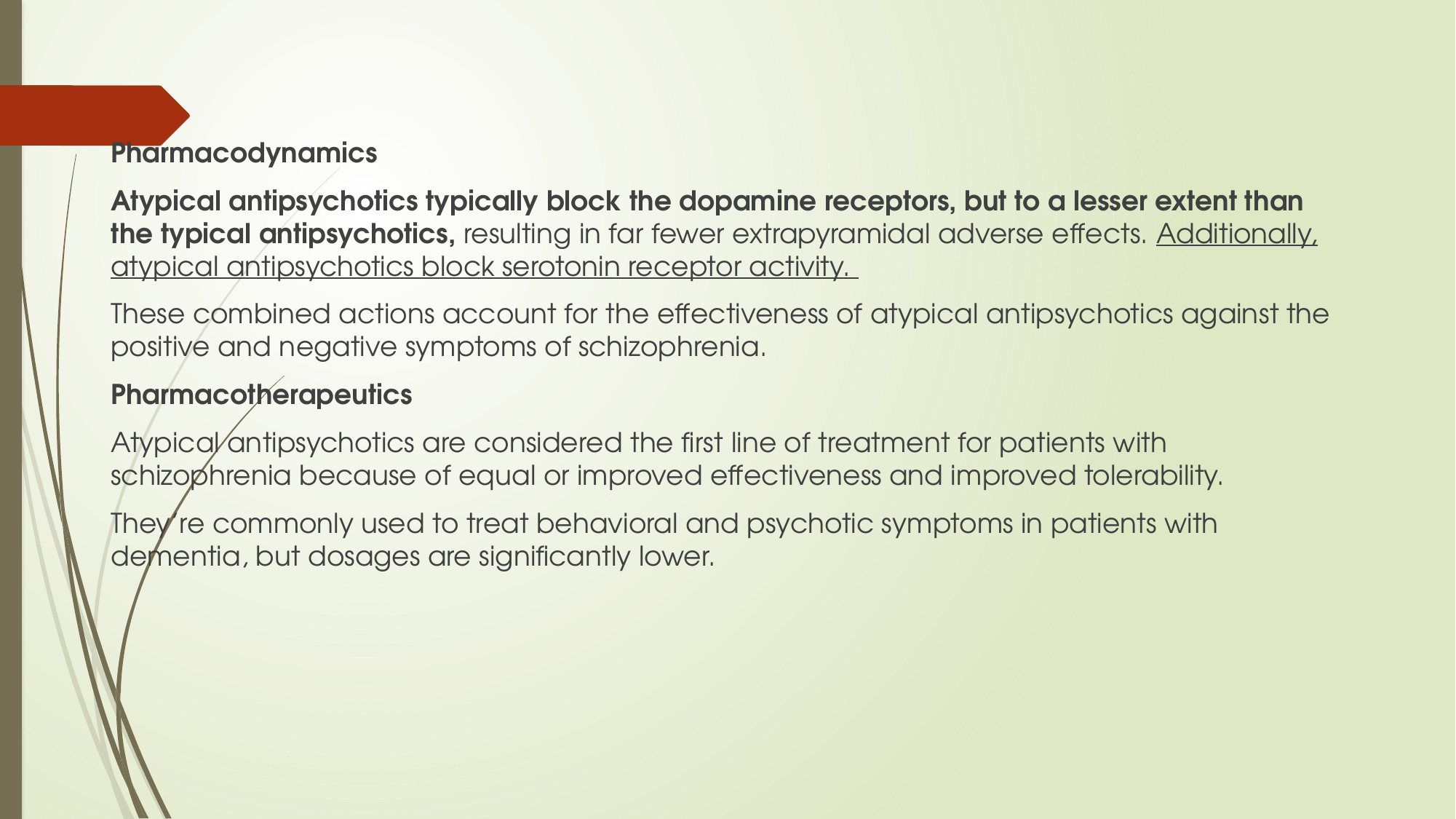

#
Pharmacodynamics
Atypical antipsychotics typically block the dopamine receptors, but to a lesser extent than the typical antipsychotics, resulting in far fewer extrapyramidal adverse effects. Additionally, atypical antipsychotics block serotonin receptor activity.
These combined actions account for the effectiveness of atypical antipsychotics against the positive and negative symptoms of schizophrenia.
Pharmacotherapeutics
Atypical antipsychotics are considered the first line of treatment for patients with schizophrenia because of equal or improved effectiveness and improved tolerability.
They’re commonly used to treat behavioral and psychotic symptoms in patients with dementia, but dosages are significantly lower.